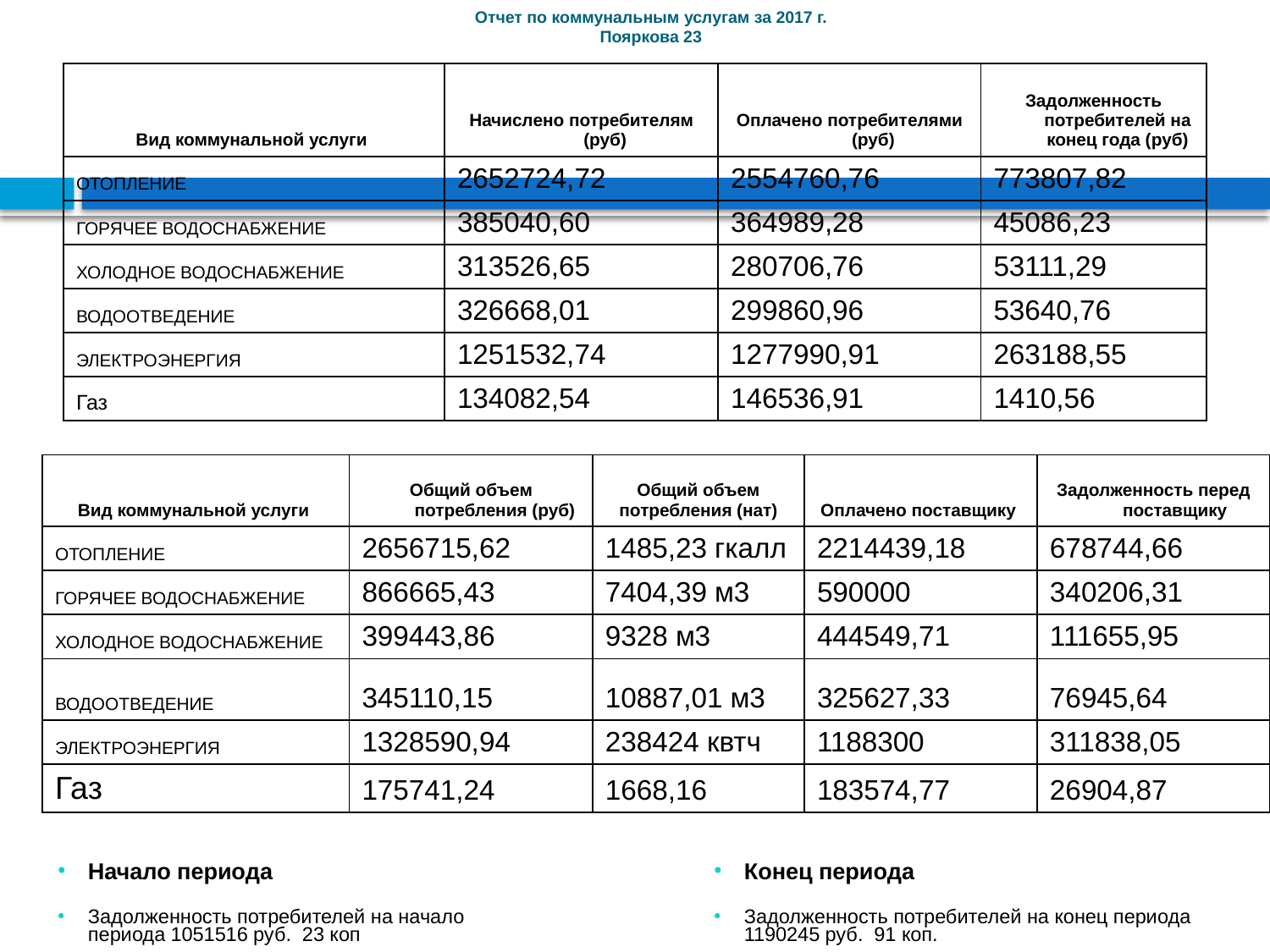

# Отчет по коммунальным услугам за 2017 г. Пояркова 23
| Вид коммунальной услуги | Начислено потребителям (руб) | Оплачено потребителями (руб) | Задолженность потребителей на конец года (руб) |
| --- | --- | --- | --- |
| ОТОПЛЕНИЕ | 2652724,72 | 2554760,76 | 773807,82 |
| ГОРЯЧЕЕ ВОДОСНАБЖЕНИЕ | 385040,60 | 364989,28 | 45086,23 |
| ХОЛОДНОЕ ВОДОСНАБЖЕНИЕ | 313526,65 | 280706,76 | 53111,29 |
| ВОДООТВЕДЕНИЕ | 326668,01 | 299860,96 | 53640,76 |
| ЭЛЕКТРОЭНЕРГИЯ | 1251532,74 | 1277990,91 | 263188,55 |
| Газ | 134082,54 | 146536,91 | 1410,56 |
| Вид коммунальной услуги | Общий объем потребления (руб) | Общий объем потребления (нат) | Оплачено поставщику | Задолженность перед поставщику |
| --- | --- | --- | --- | --- |
| ОТОПЛЕНИЕ | 2656715,62 | 1485,23 гкалл | 2214439,18 | 678744,66 |
| ГОРЯЧЕЕ ВОДОСНАБЖЕНИЕ | 866665,43 | 7404,39 м3 | 590000 | 340206,31 |
| ХОЛОДНОЕ ВОДОСНАБЖЕНИЕ | 399443,86 | 9328 м3 | 444549,71 | 111655,95 |
| ВОДООТВЕДЕНИЕ | 345110,15 | 10887,01 м3 | 325627,33 | 76945,64 |
| ЭЛЕКТРОЭНЕРГИЯ | 1328590,94 | 238424 квтч | 1188300 | 311838,05 |
| Газ | 175741,24 | 1668,16 | 183574,77 | 26904,87 |
Начало периода

Задолженность потребителей на начало периода 1051516 руб.  23 коп
Конец периода

Задолженность потребителей на конец периода 1190245 руб.  91 коп.